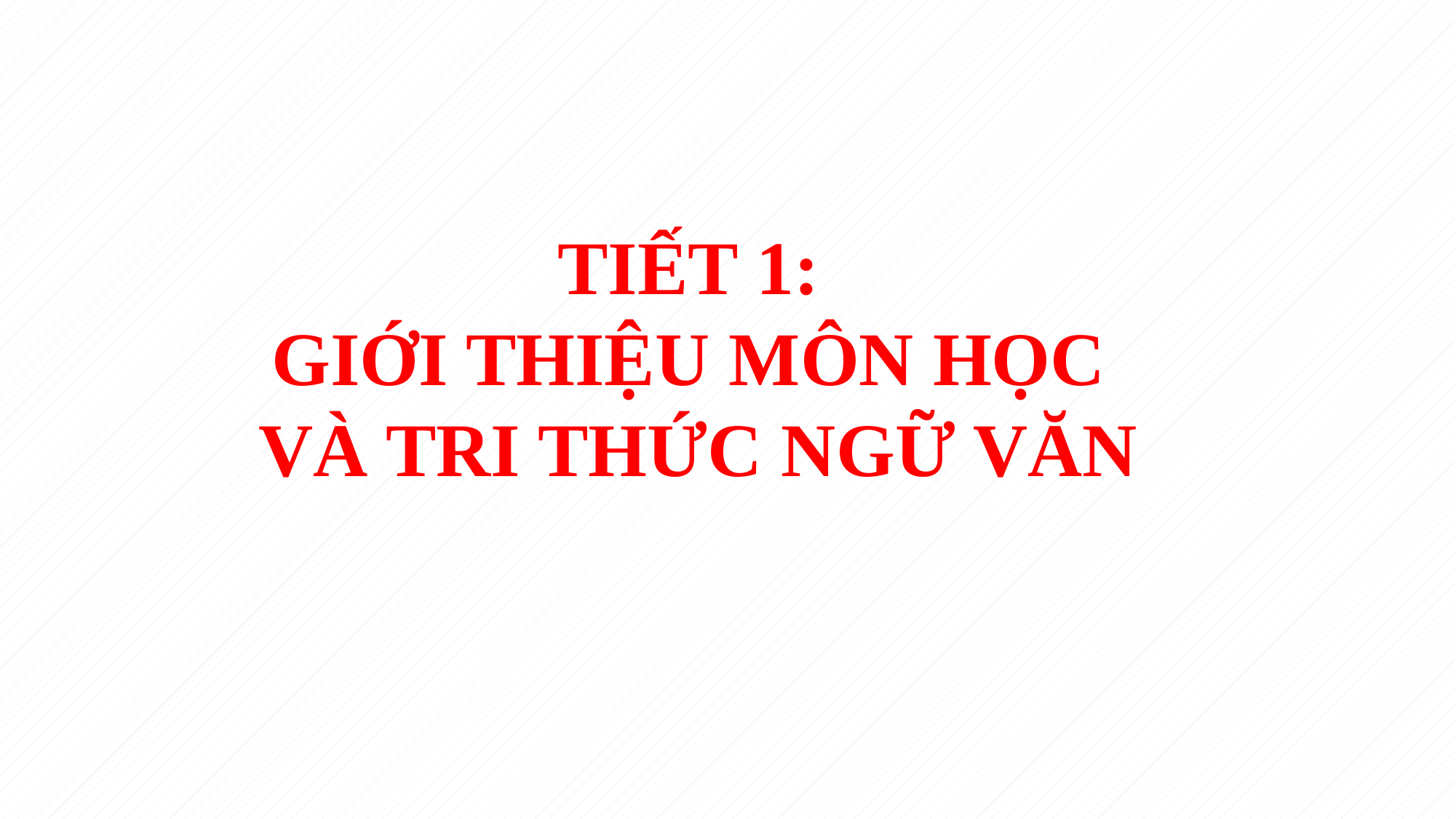

TIẾT 1:
GIỚI THIỆU MÔN HỌC
VÀ TRI THỨC NGỮ VĂN